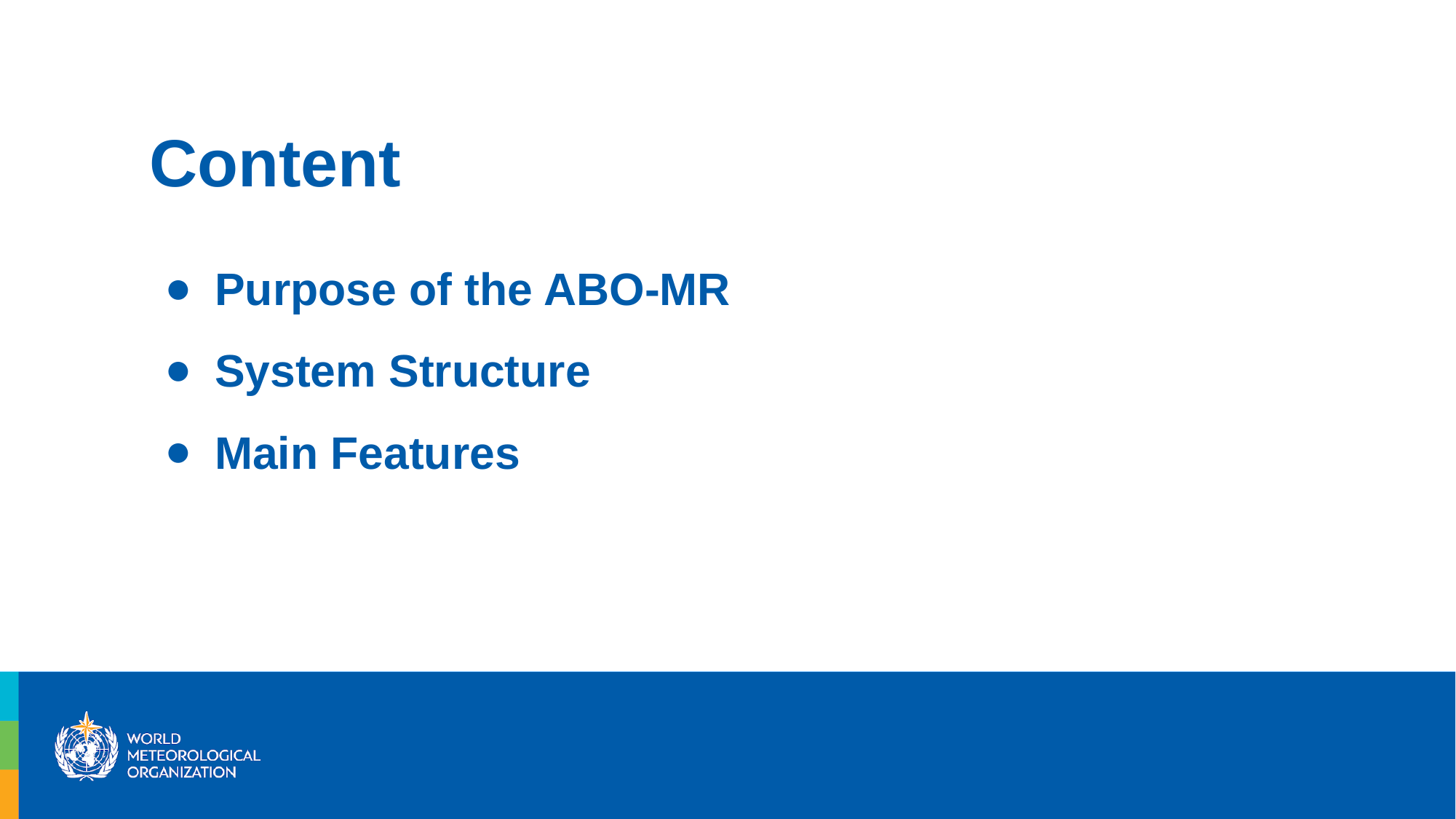

Content
Purpose of the ABO-MR
System Structure
Main Features